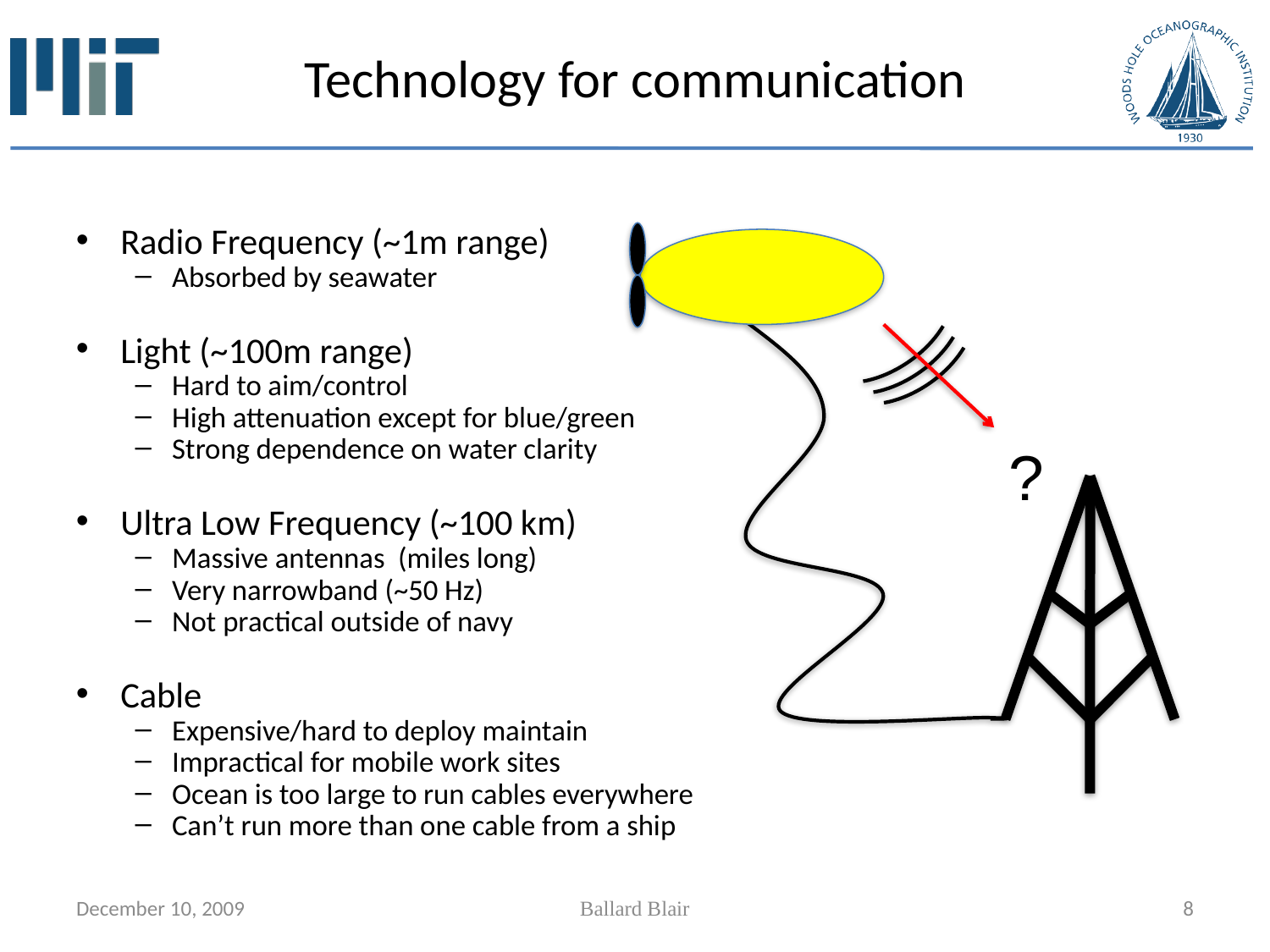

# Technology for communication
Radio Frequency (~1m range)
Absorbed by seawater

Light (~100m range)
Hard to aim/control
High attenuation except for blue/green
Strong dependence on water clarity

Ultra Low Frequency (~100 km)
Massive antennas  (miles long)
Very narrowband (~50 Hz)
Not practical outside of navy

Cable
Expensive/hard to deploy maintain
Impractical for mobile work sites
Ocean is too large to run cables everywhere
Can’t run more than one cable from a ship

?
December 10, 2009
Ballard Blair
8